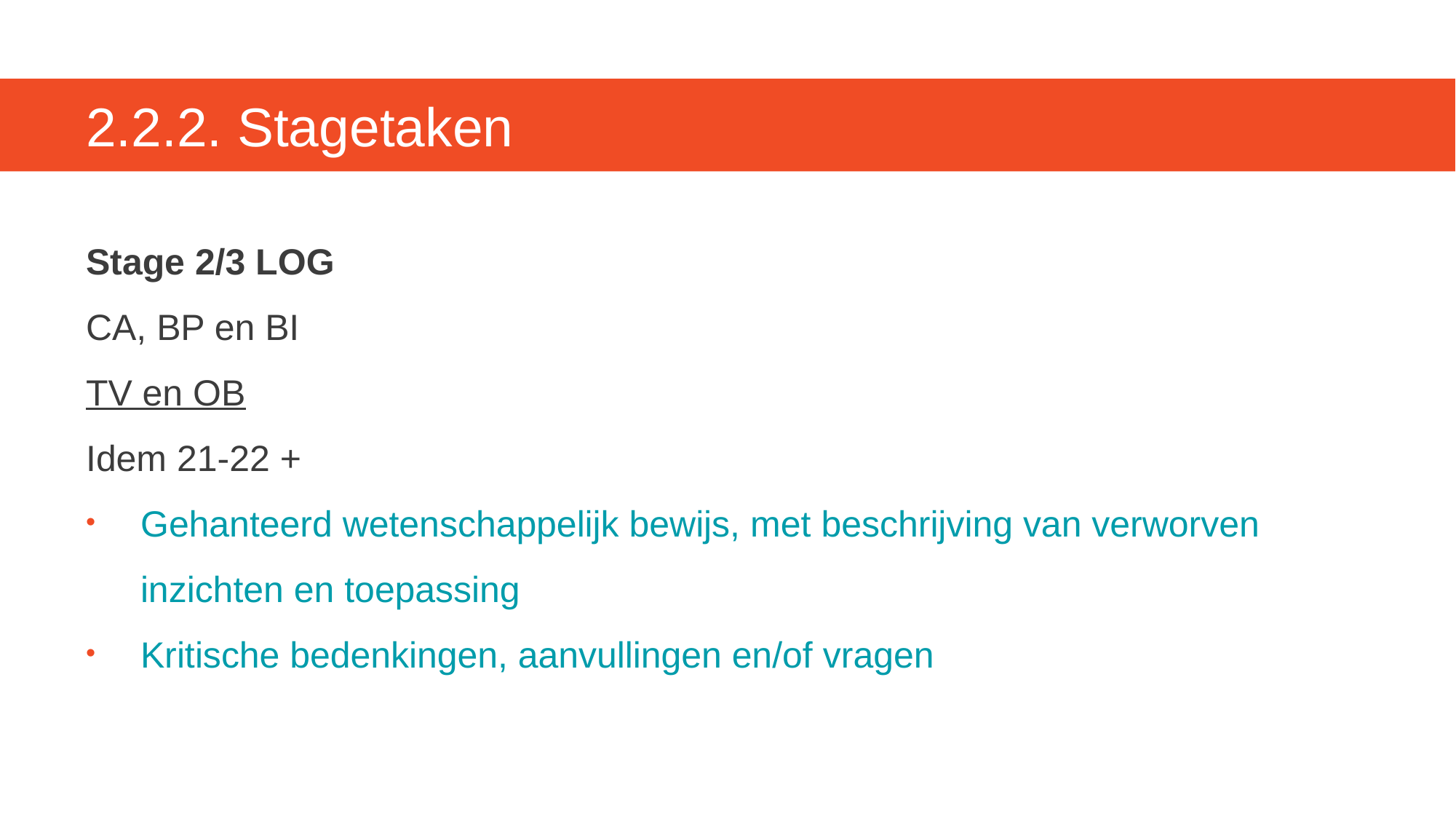

# 2.2.2. Stagetaken
Stage 2/3 LOG
CA, BP en BI
TV en OB
Idem 21-22 +
Gehanteerd wetenschappelijk bewijs, met beschrijving van verworven inzichten en toepassing
Kritische bedenkingen, aanvullingen en/of vragen